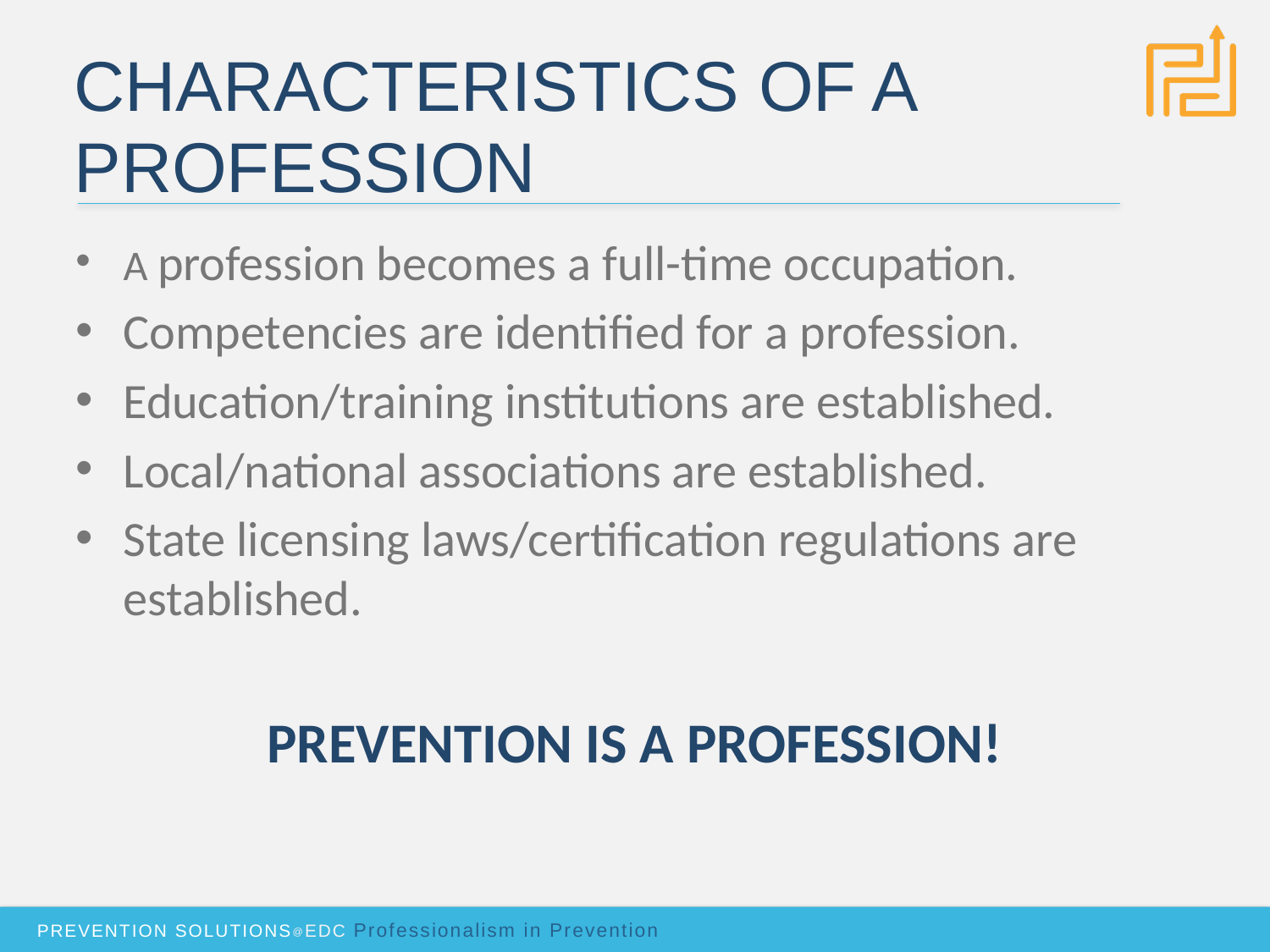

# Characteristics of a Profession
A profession becomes a full-time occupation.
Competencies are identified for a profession.
Education/training institutions are established.
Local/national associations are established.
State licensing laws/certification regulations are established.

PREVENTION IS A PROFESSION!

PREVENTION SOLUTIONS@EDC Professionalism in Prevention